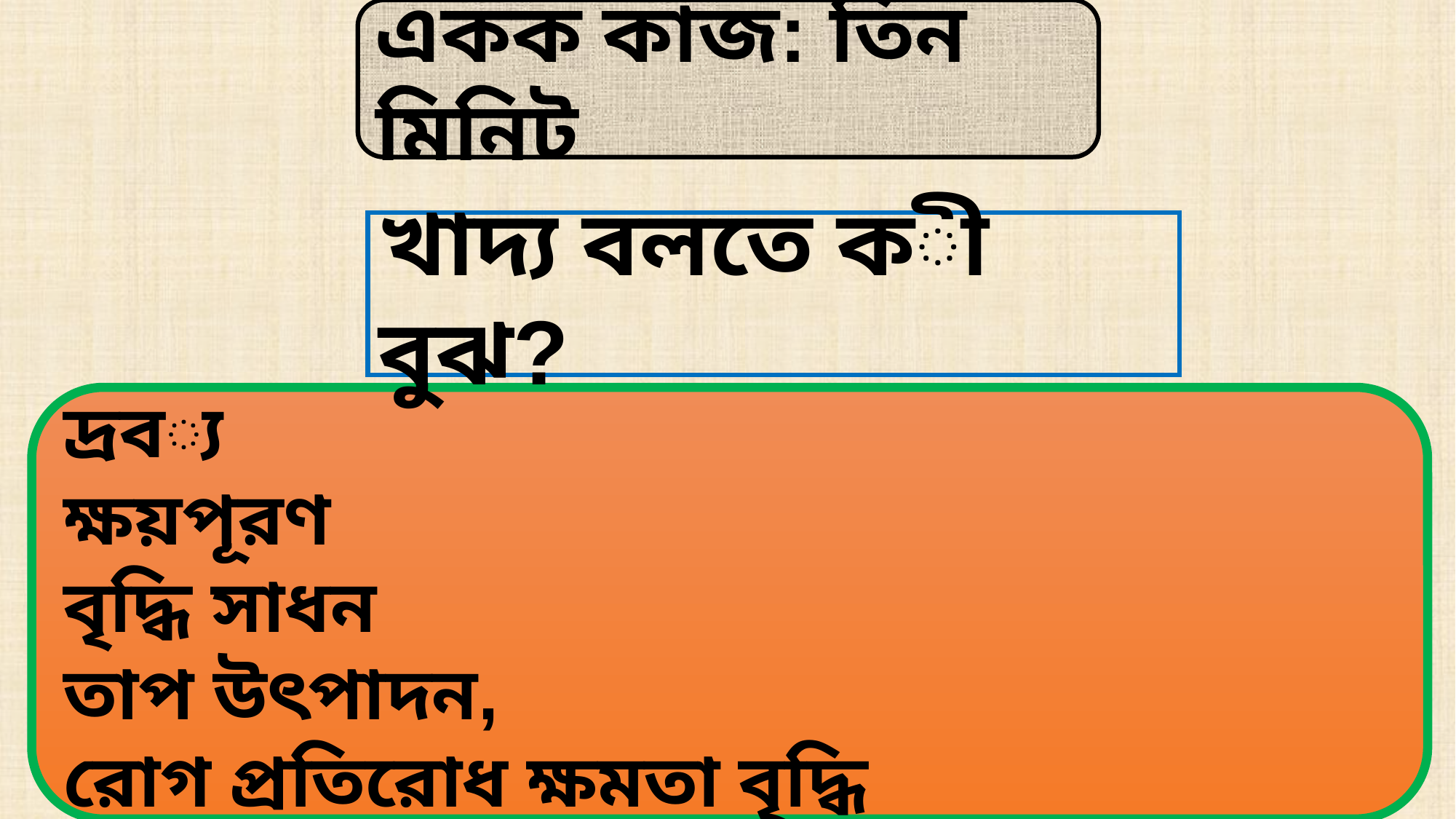

একক কাজ: তিন মিনিট
খাদ্য বলতে কী বুঝ?
দ্রব্য
ক্ষয়পূরণ
বৃদ্ধি সাধন
তাপ উৎপাদন,
রোগ প্রতিরোধ ক্ষমতা বৃদ্ধি